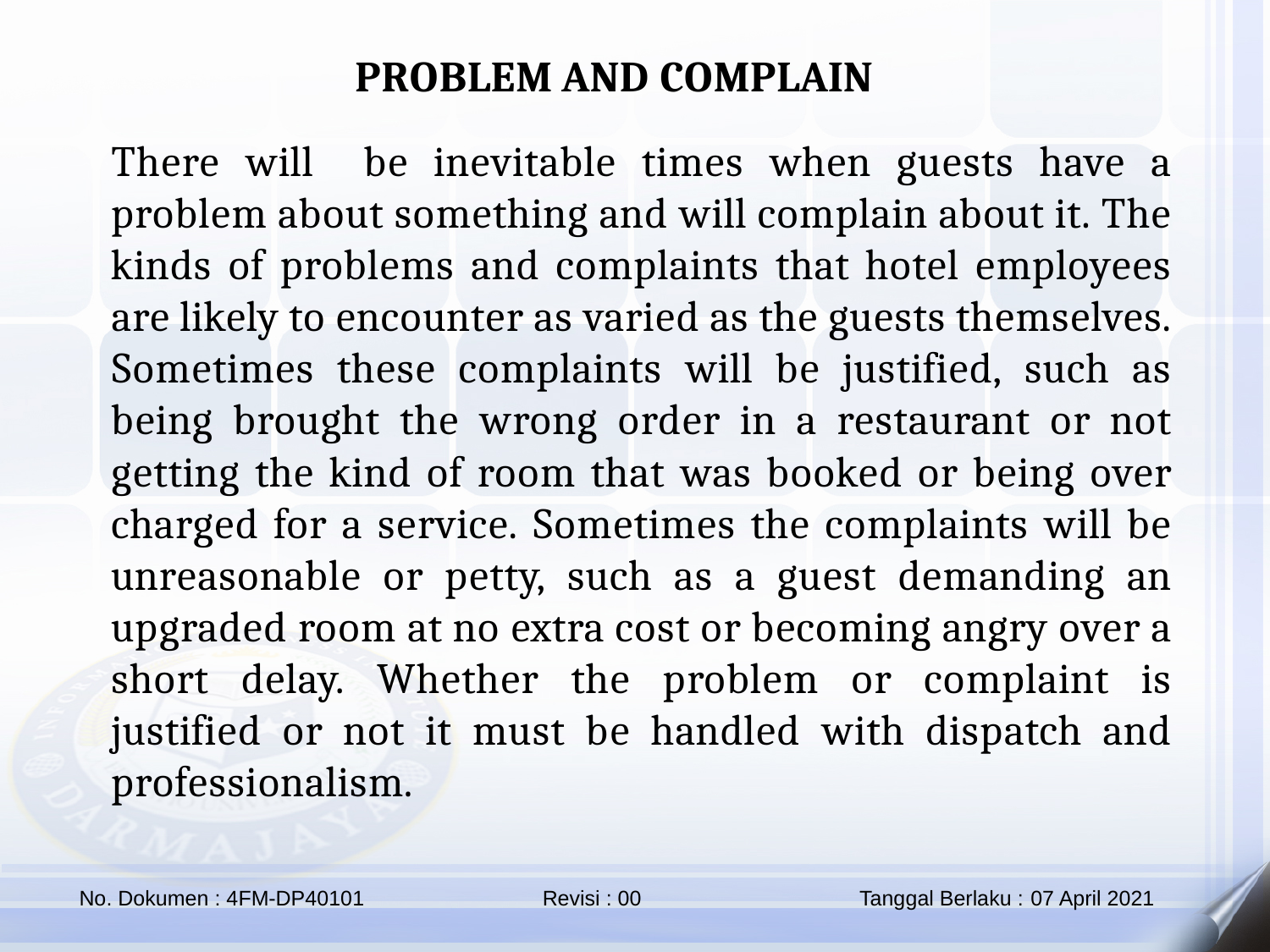

PROBLEM AND COMPLAIN

There will  be inevitable times when guests have a problem about something and will complain about it. The kinds of problems and complaints that hotel employees are likely to encounter as varied as the guests themselves. Sometimes these complaints will be justified, such as being brought the wrong order in a restaurant or not getting the kind of room that was booked or being over charged for a service. Sometimes the complaints will be unreasonable or petty, such as a guest demanding an upgraded room at no extra cost or becoming angry over a short delay. Whether the problem or complaint is justified or not it must be handled with dispatch and professionalism.